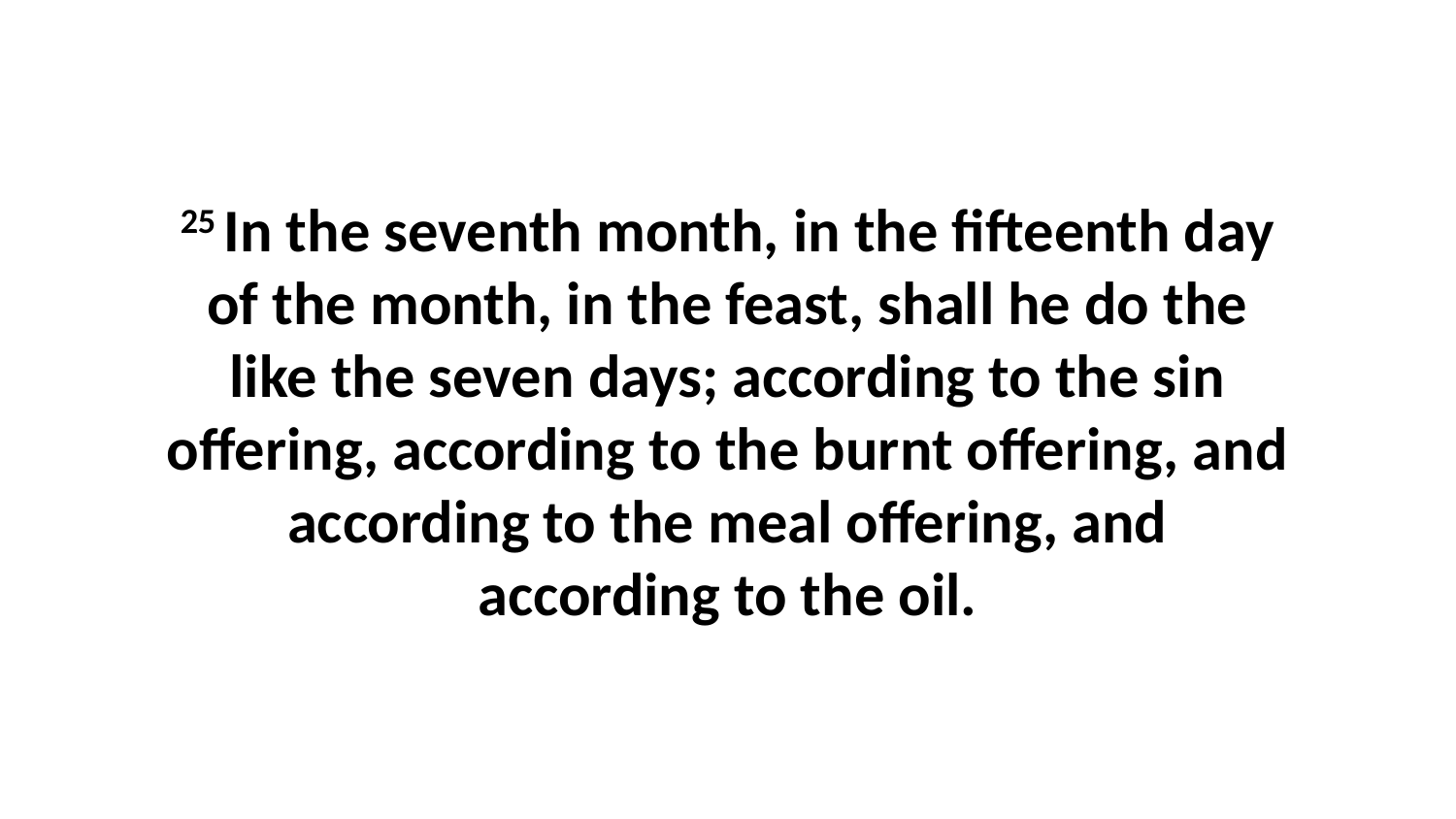

25 In the seventh month, in the fifteenth day of the month, in the feast, shall he do the like the seven days; according to the sin offering, according to the burnt offering, and according to the meal offering, and according to the oil.